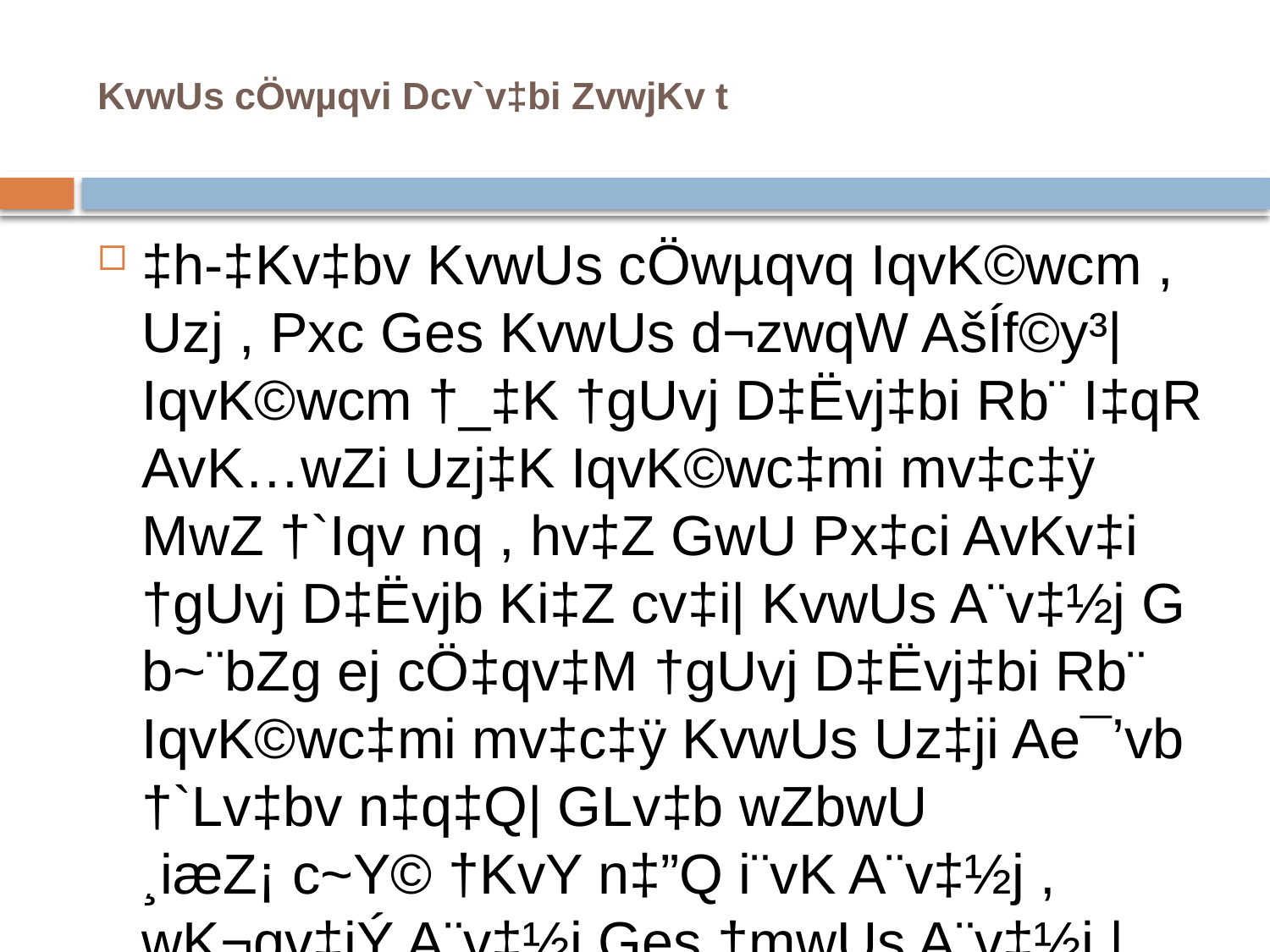

# KvwUs cÖwµqvi Dcv`v‡bi ZvwjKv t
‡h-‡Kv‡bv KvwUs cÖwµqvq IqvK©wcm , Uzj , Pxc Ges KvwUs d¬zwqW AšÍf©y³| IqvK©wcm †_‡K †gUvj D‡Ëvj‡bi Rb¨ I‡qR AvK…wZi Uzj‡K IqvK©wc‡mi mv‡c‡ÿ MwZ †`Iqv nq , hv‡Z GwU Px‡ci AvKv‡i †gUvj D‡Ëvjb Ki‡Z cv‡i| KvwUs A¨v‡½j G b~¨bZg ej cÖ‡qv‡M †gUvj D‡Ëvj‡bi Rb¨ IqvK©wc‡mi mv‡c‡ÿ KvwUs Uz‡ji Ae¯’vb †`Lv‡bv n‡q‡Q| GLv‡b wZbwU ¸iæZ¡ c~Y© †KvY n‡”Q i¨vK A¨v‡½j , wK¬qv‡iÝ A¨v‡½j Ges †mwUs A¨v‡½j |